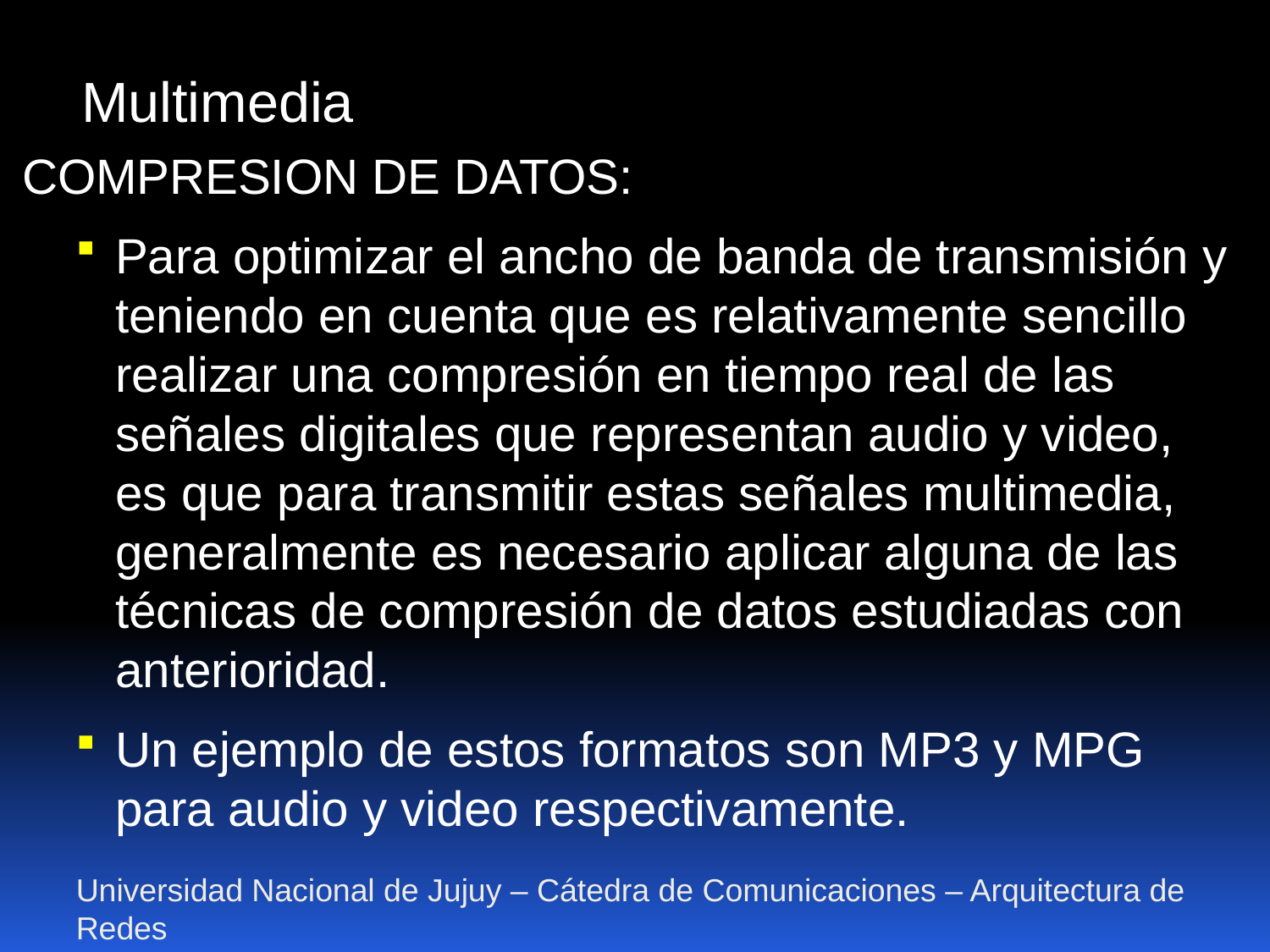

Multimedia

COMPRESION DE DATOS:
Para optimizar el ancho de banda de transmisión y teniendo en cuenta que es relativamente sencillo realizar una compresión en tiempo real de las señales digitales que representan audio y video, es que para transmitir estas señales multimedia, generalmente es necesario aplicar alguna de las técnicas de compresión de datos estudiadas con anterioridad.
Un ejemplo de estos formatos son MP3 y MPG para audio y video respectivamente.

Universidad Nacional de Jujuy – Cátedra de Comunicaciones – Arquitectura de Redes